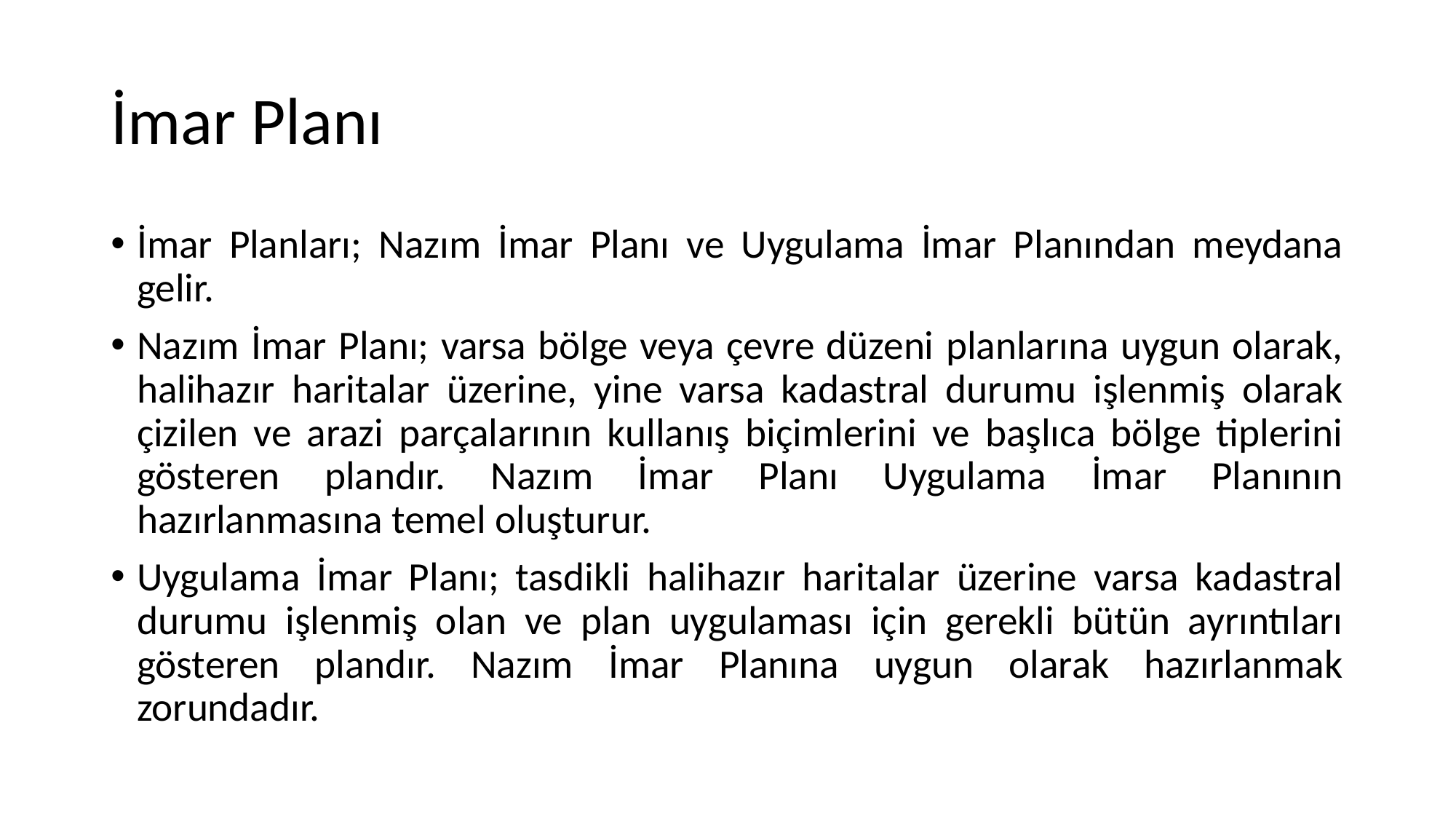

# İmar Planı
İmar Planları; Nazım İmar Planı ve Uygulama İmar Planından meydana gelir.
Nazım İmar Planı; varsa bölge veya çevre düzeni planlarına uygun olarak, halihazır haritalar üzerine, yine varsa kadastral durumu işlenmiş olarak çizilen ve arazi parçalarının kullanış biçimlerini ve başlıca bölge tiplerini gösteren plandır. Nazım İmar Planı Uygulama İmar Planının hazırlanmasına temel oluşturur.
Uygulama İmar Planı; tasdikli halihazır haritalar üzerine varsa kadastral durumu işlenmiş olan ve plan uygulaması için gerekli bütün ayrıntıları gösteren plandır. Nazım İmar Planına uygun olarak hazırlanmak zorundadır.